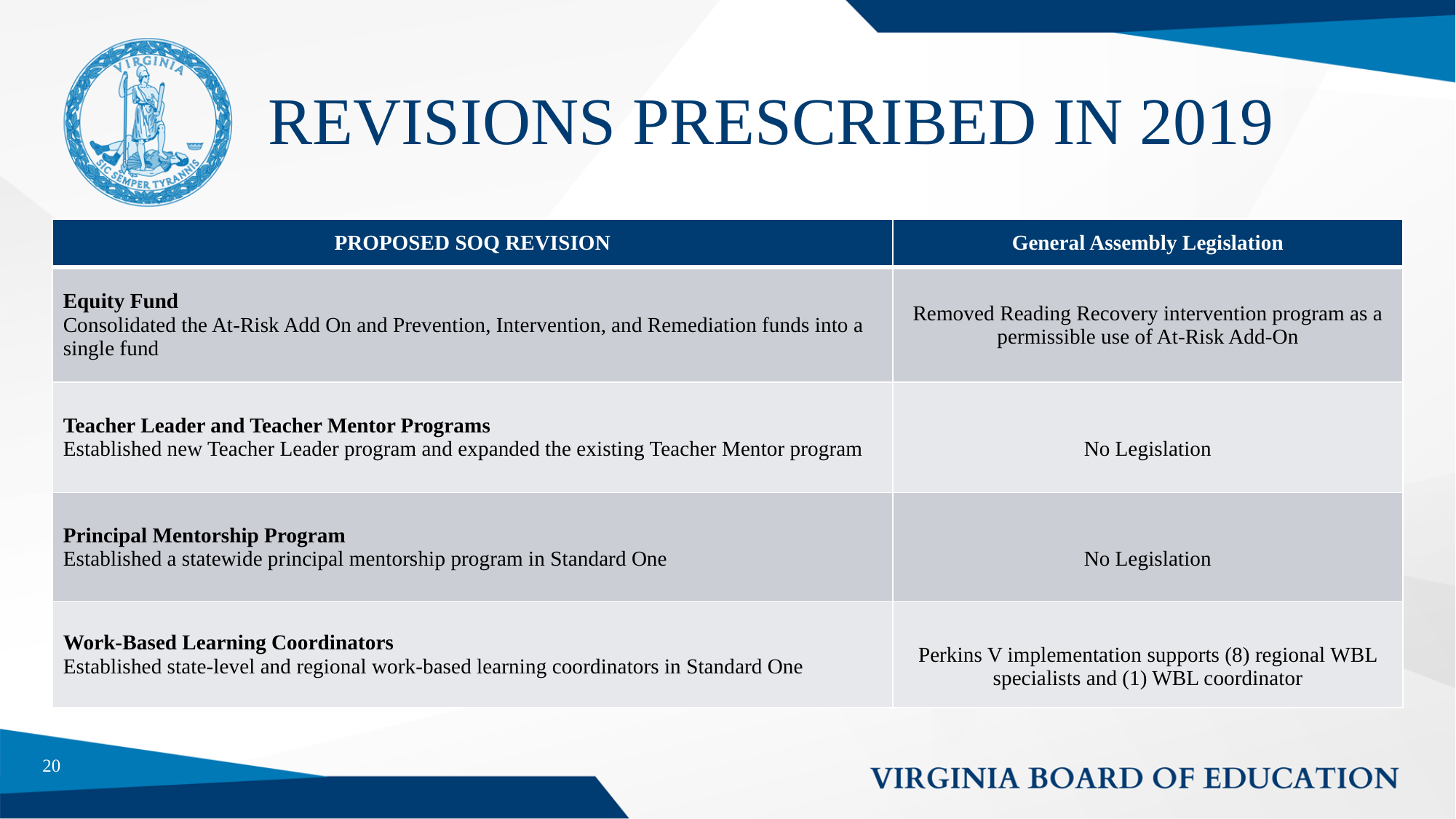

# REVISIONS PRESCRIBED IN 2019
| PROPOSED SOQ REVISION | General Assembly Legislation |
| --- | --- |
| Equity Fund Consolidated the At-Risk Add On and Prevention, Intervention, and Remediation funds into a single fund | Removed Reading Recovery intervention program as a permissible use of At-Risk Add-On |
| Teacher Leader and Teacher Mentor Programs Established new Teacher Leader program and expanded the existing Teacher Mentor program | No Legislation |
| Principal Mentorship Program Established a statewide principal mentorship program in Standard One | No Legislation |
| Work-Based Learning Coordinators Established state-level and regional work-based learning coordinators in Standard One | Perkins V implementation supports (8) regional WBL specialists and (1) WBL coordinator |
20